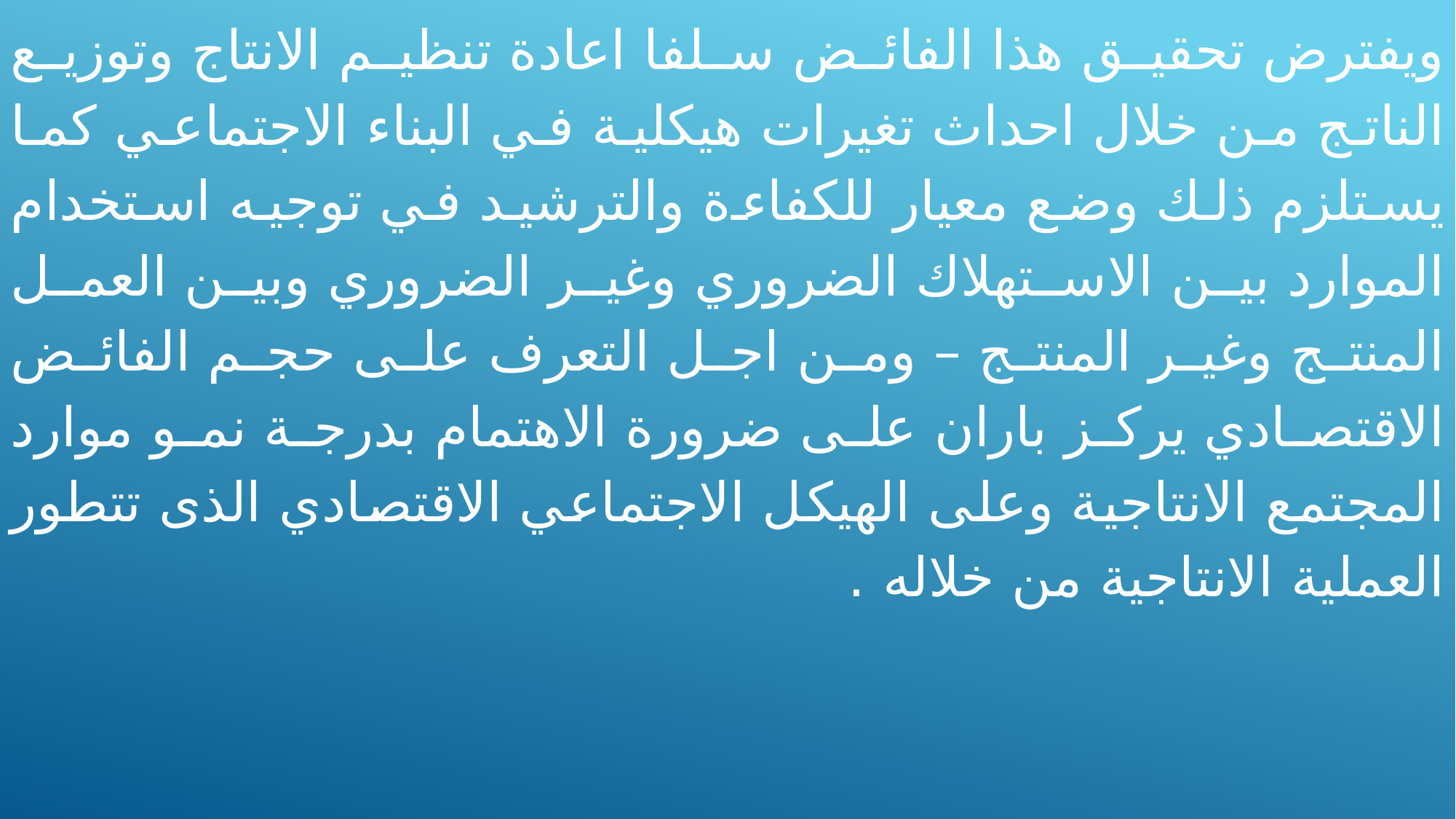

ويفترض تحقيق هذا الفائض سلفا اعادة تنظيم الانتاج وتوزيع الناتج من خلال احداث تغيرات هيكلية في البناء الاجتماعي كما يستلزم ذلك وضع معيار للكفاءة والترشيد في توجيه استخدام الموارد بين الاستهلاك الضروري وغير الضروري وبين العمل المنتج وغير المنتج – ومن اجل التعرف على حجم الفائض الاقتصادي يركز باران على ضرورة الاهتمام بدرجة نمو موارد المجتمع الانتاجية وعلى الهيكل الاجتماعي الاقتصادي الذى تتطور العملية الانتاجية من خلاله .